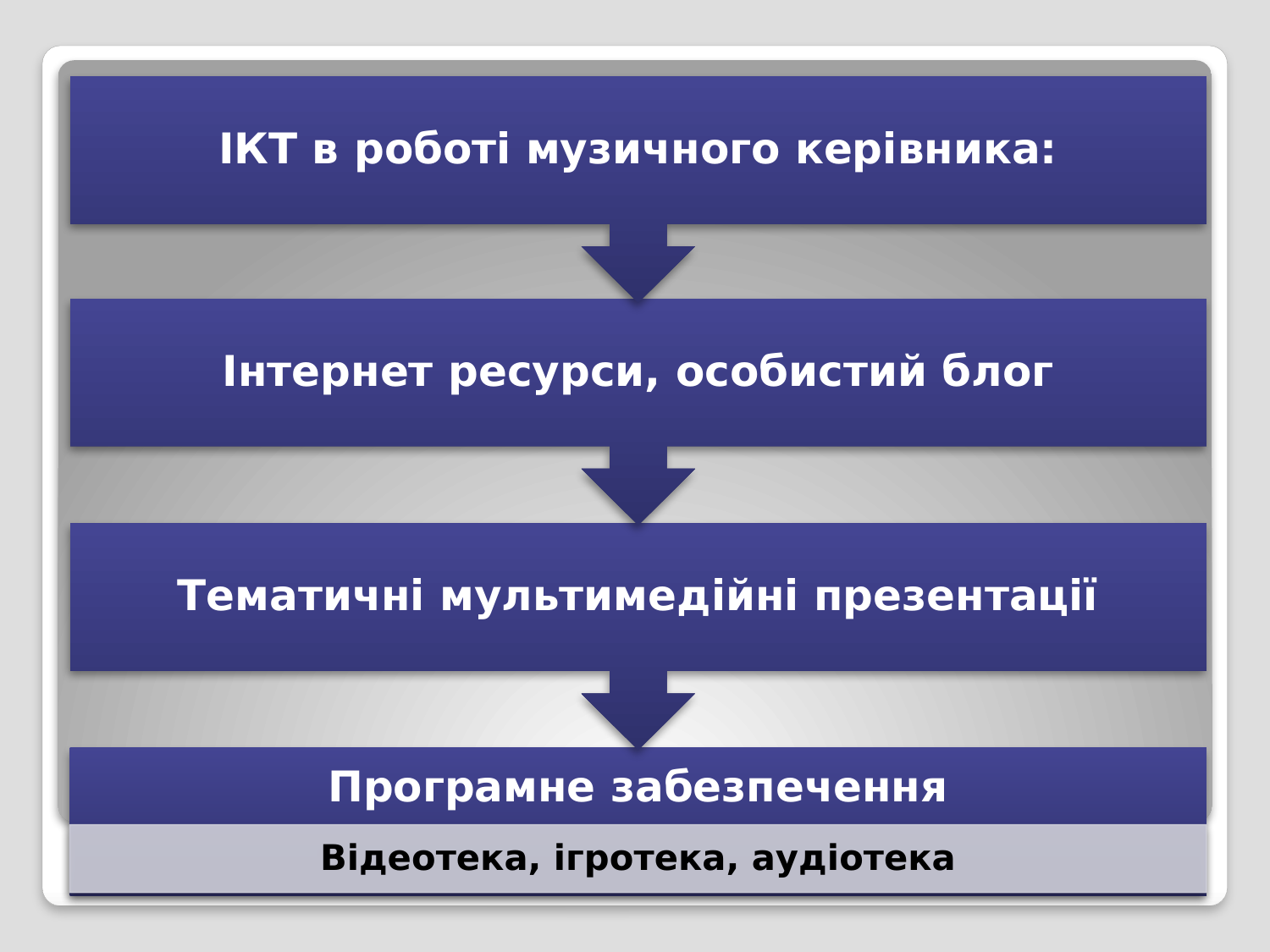

Програмне забезпечення
Відеотека, ігротека, аудіотека
Тематичні мультимедійні презентації
Інтернет ресурси, особистий блог
ІКТ в роботі музичного керівника: